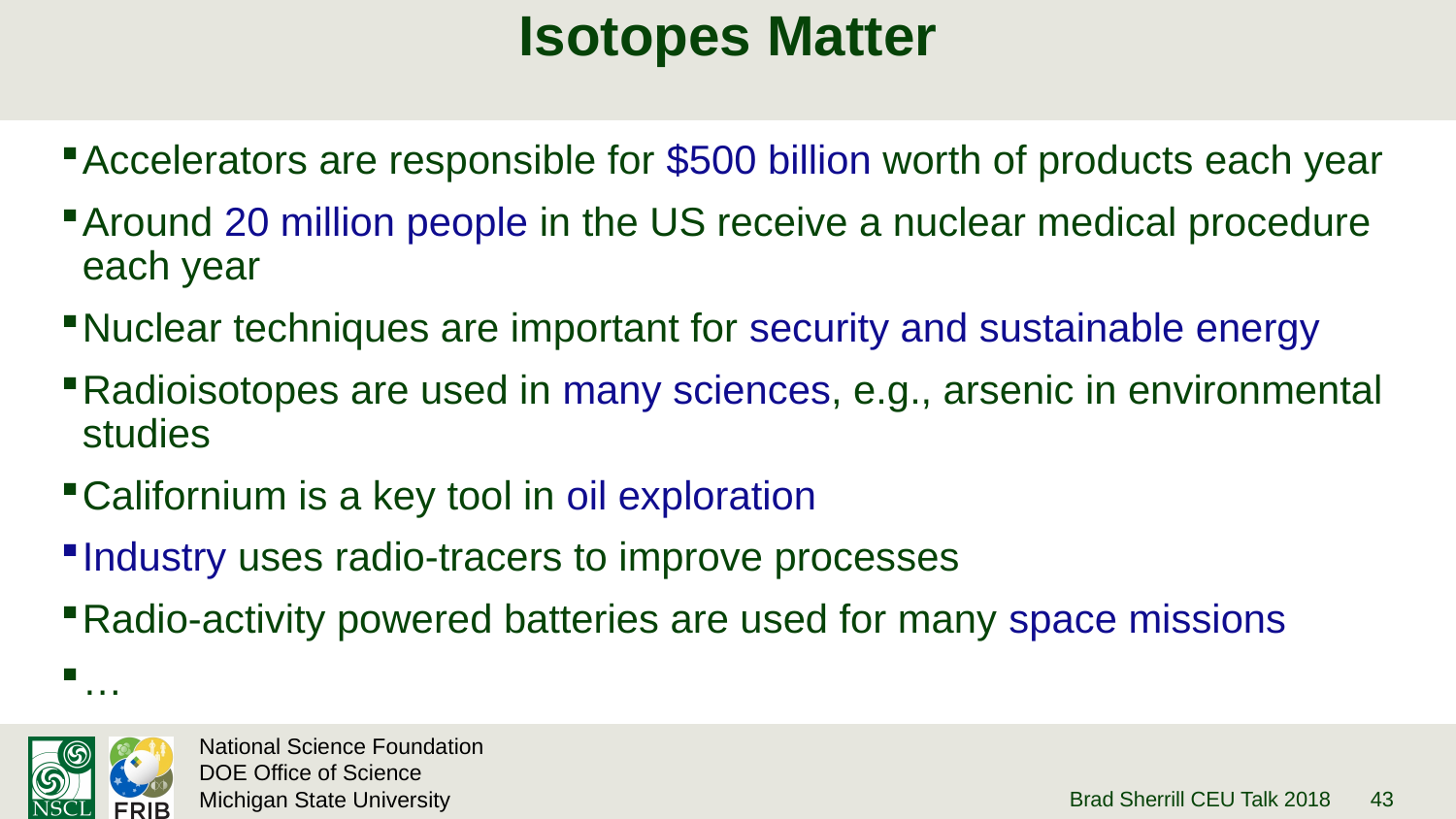

# Isotopes Matter
Accelerators are responsible for $500 billion worth of products each year
Around 20 million people in the US receive a nuclear medical procedure each year
Nuclear techniques are important for security and sustainable energy
Radioisotopes are used in many sciences, e.g., arsenic in environmental studies
Californium is a key tool in oil exploration
Industry uses radio-tracers to improve processes
Radio-activity powered batteries are used for many space missions
…
Brad Sherrill CEU Talk 2018
43